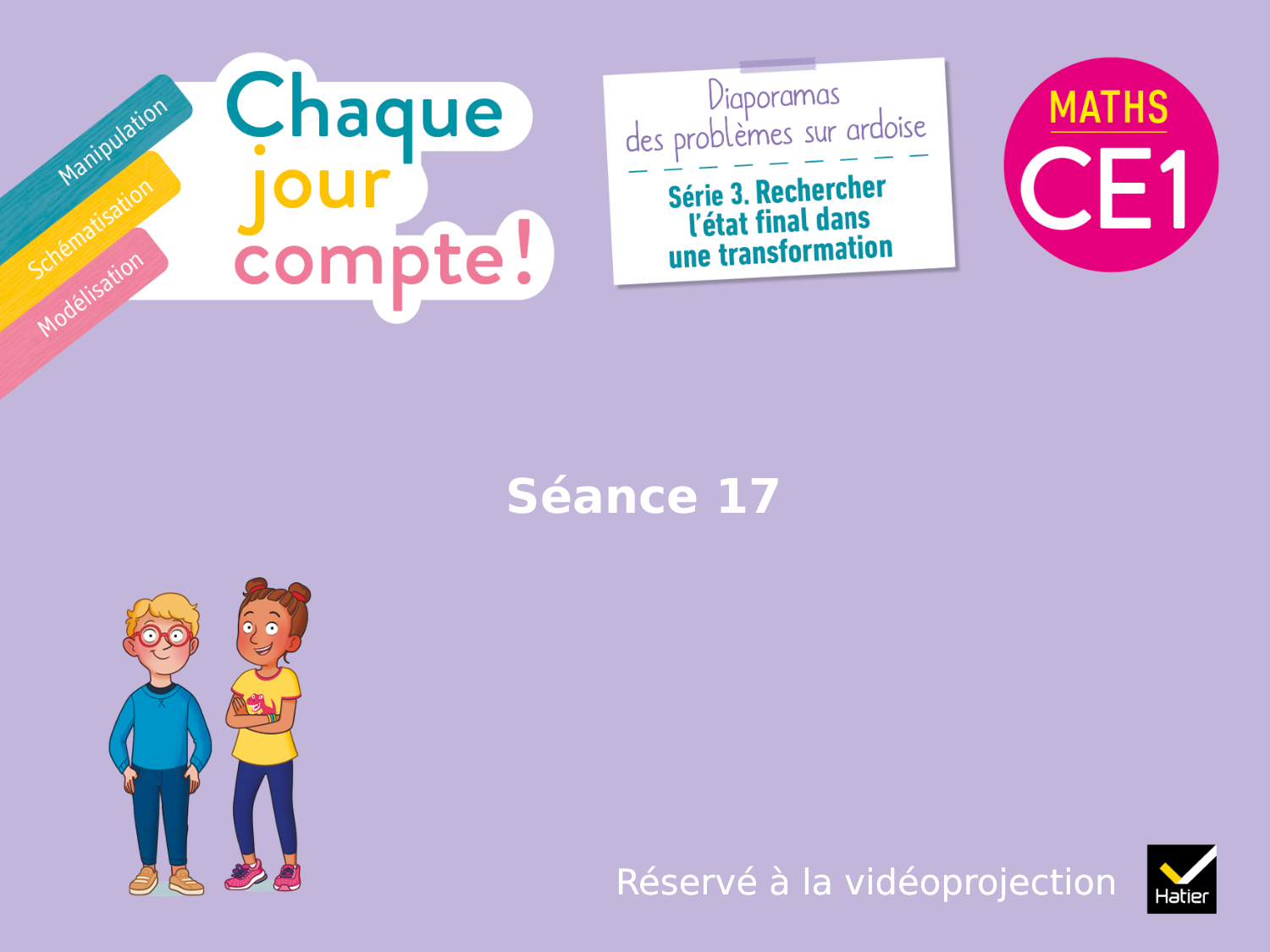

# Séance 17

Réservé à la vidéoprojection